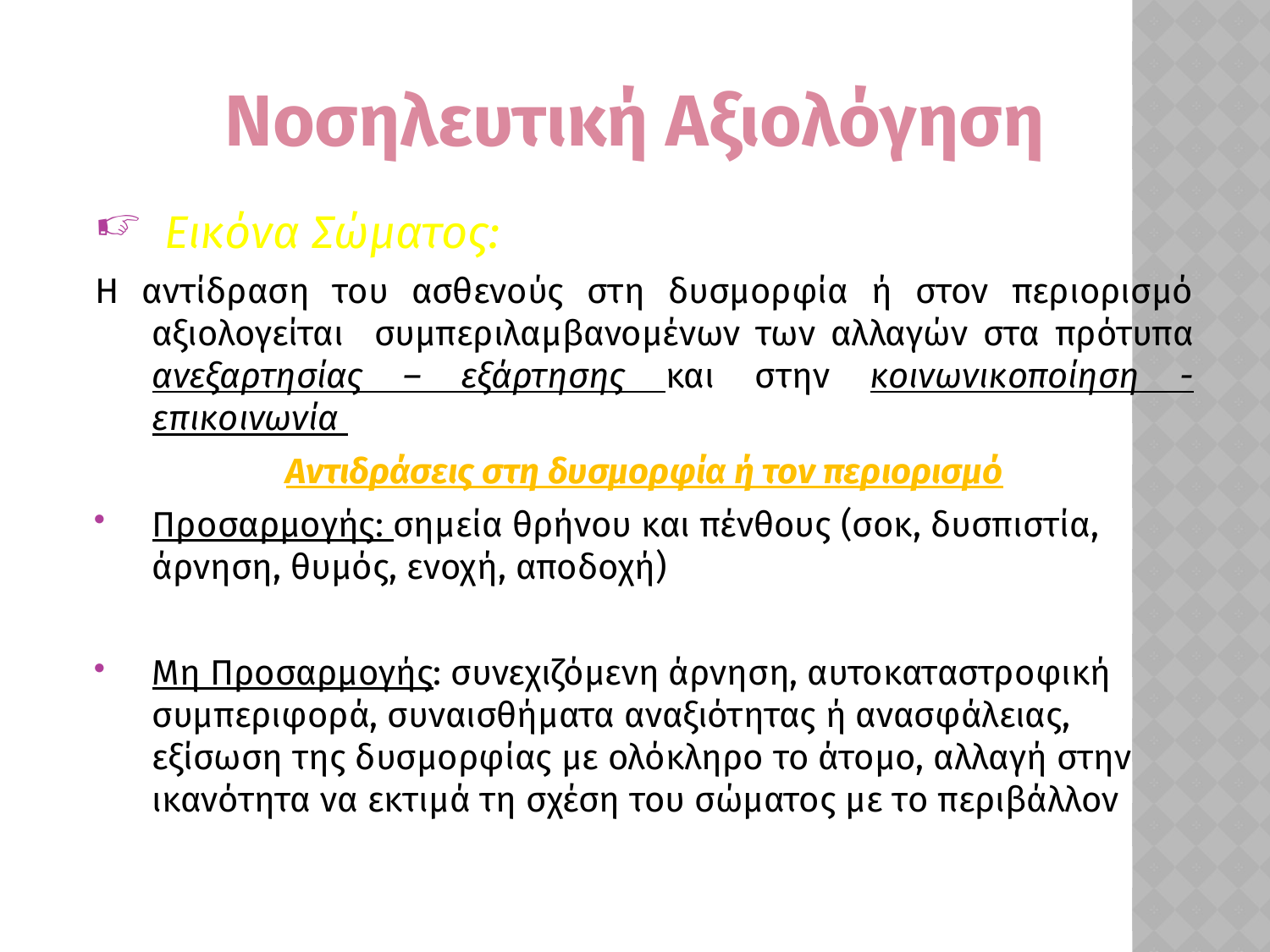

Νοσηλευτική Αξιολόγηση
 Εικόνα Σώματος:
Η αντίδραση του ασθενούς στη δυσμορφία ή στον περιορισμό αξιολογείται  συμπεριλαμβανομένων των αλλαγών στα πρότυπα ανεξαρτησίας – εξάρτησης και στην κοινωνικοποίηση - επικοινωνία
Αντιδράσεις στη δυσμορφία ή τον περιορισμό
Προσαρμογής: σημεία θρήνου και πένθους (σοκ, δυσπιστία, άρνηση, θυμός, ενοχή, αποδοχή)

Μη Προσαρμογής: συνεχιζόμενη άρνηση, αυτοκαταστροφική συμπεριφορά, συναισθήματα αναξιότητας ή ανασφάλειας, εξίσωση της δυσμορφίας με ολόκληρο το άτομο, αλλαγή στην ικανότητα να εκτιμά τη σχέση του σώματος με το περιβάλλον